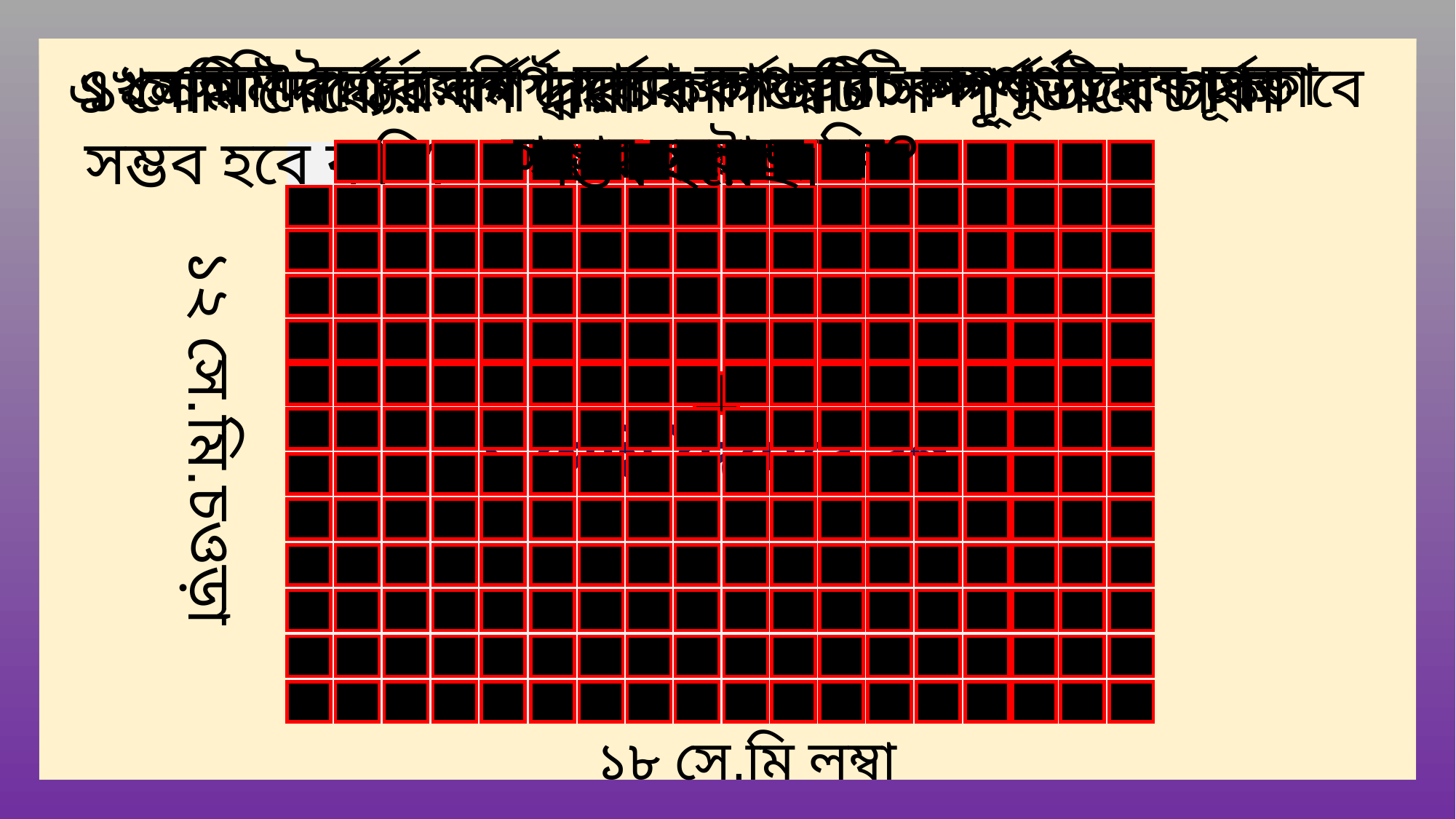

১ সেমি দৈর্ঘ্যের বর্গ দ্বারা কাগজটি সম্পূর্ণভাবে ঢাকা সম্ভব হয়েছে কি?
এখন আমরা ১ সেমি দৈর্ঘ্যের বর্গ দ্বারা কাগজটি সম্পূর্ণভাবে ঢাকার চেষ্টা করব...
১ সেমি দৈর্ঘ্যের বর্গ দ্বারা কাগজটি সম্পূর্ণভাবে ঢাকা সম্ভব হবে কি?
১ সেমি দৈর্ঘ্যের বর্গ দ্বারা কাগজটি সম্পূর্ণভাবে ঢাকা সম্ভব হয়েছ।

১২ সে.মি.চওড়া

১ সেমি দৈর্ঘ্যের বর্গ

১৮ সে.মি লম্বা